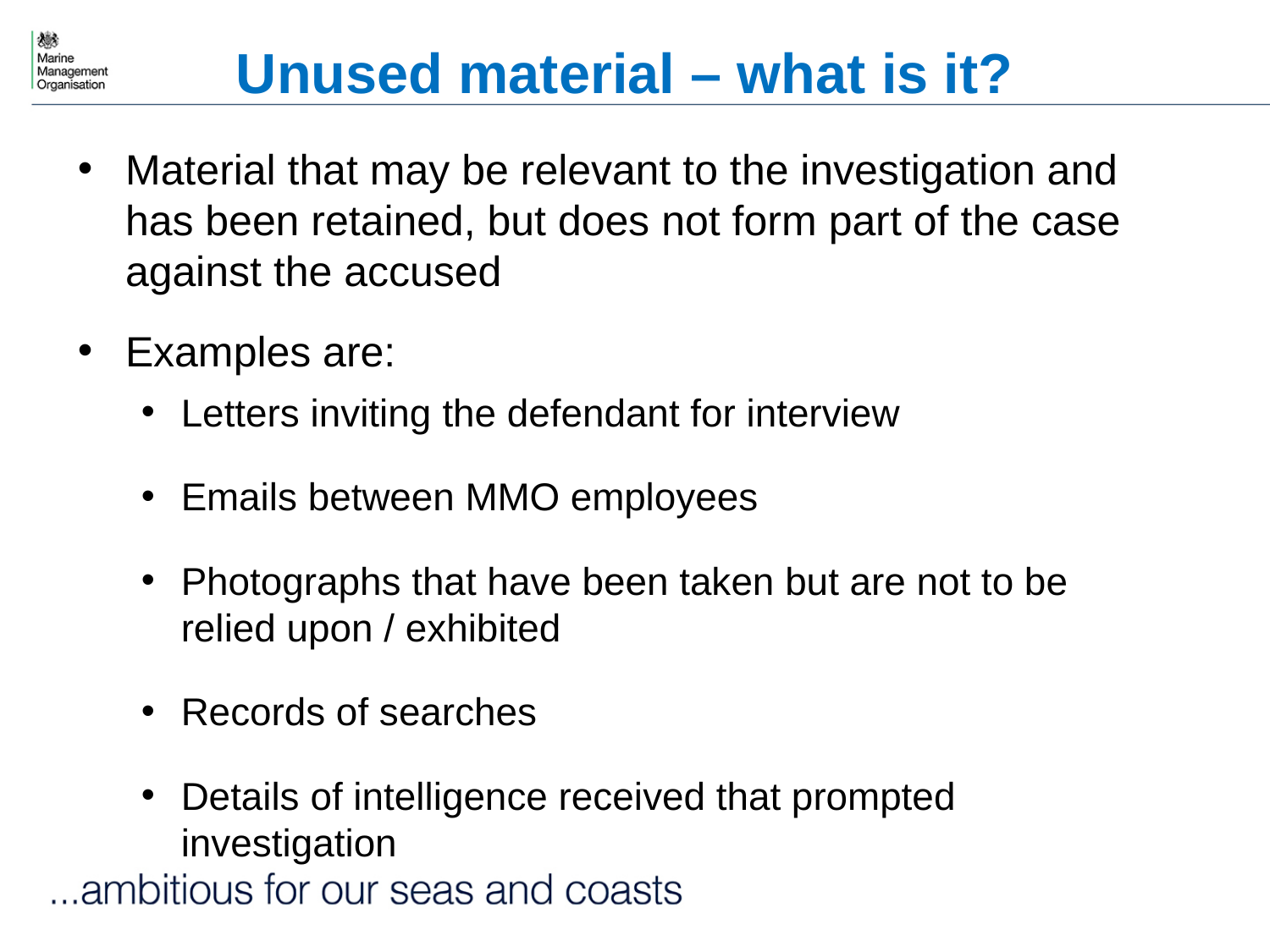

# Unused material – what is it?
Material that may be relevant to the investigation and has been retained, but does not form part of the case against the accused

Examples are:

Letters inviting the defendant for interview

Emails between MMO employees

Photographs that have been taken but are not to be relied upon / exhibited

Records of searches

Details of intelligence received that prompted investigation